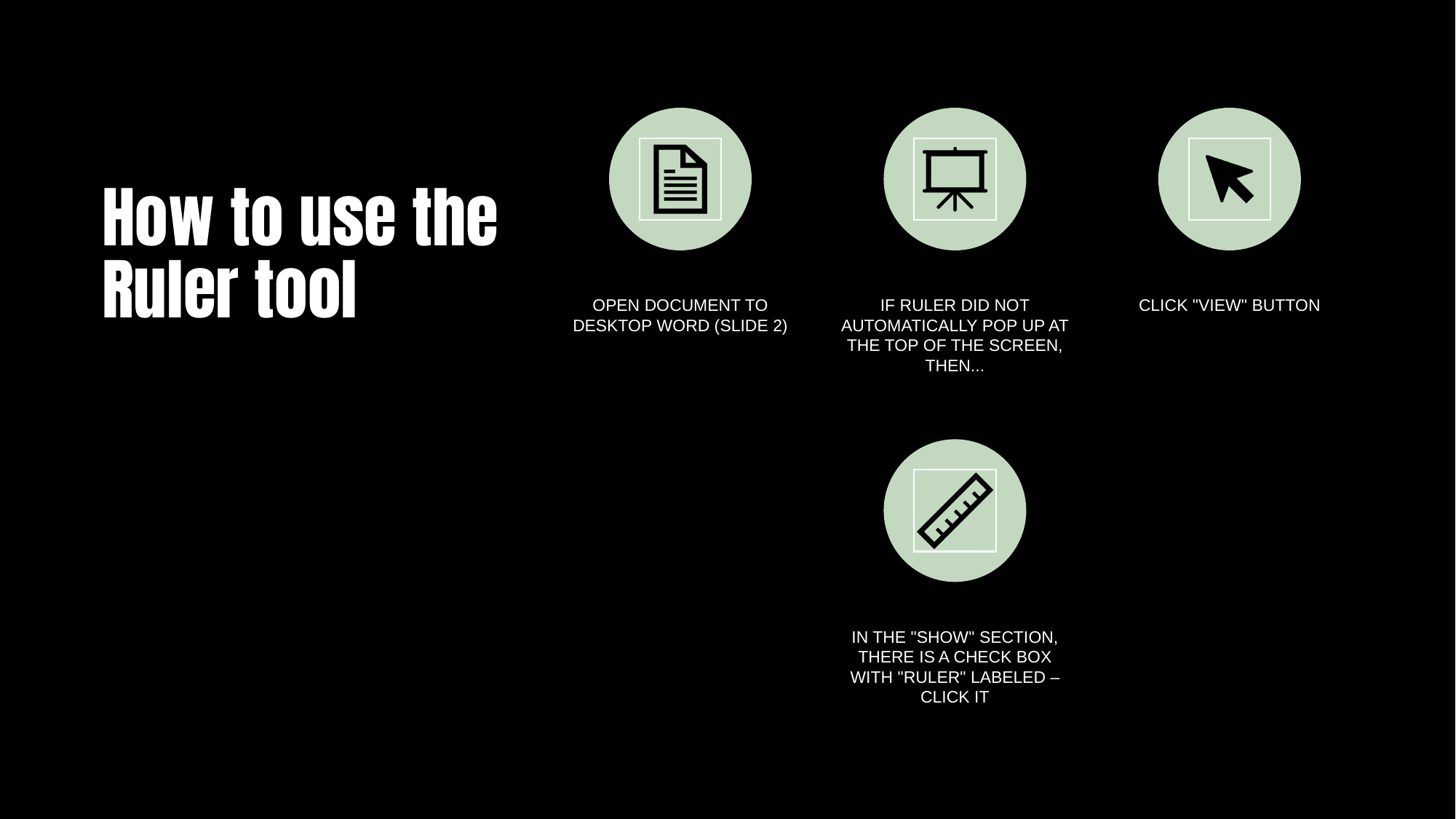

Open document to Desktop Word (Slide 2)
If ruler did not automatically pop up at the top of the screen, then...
Click "View" button
In the "Show" section, there is a Check Box with "Ruler" Labeled – Click it
# How to use the Ruler tool